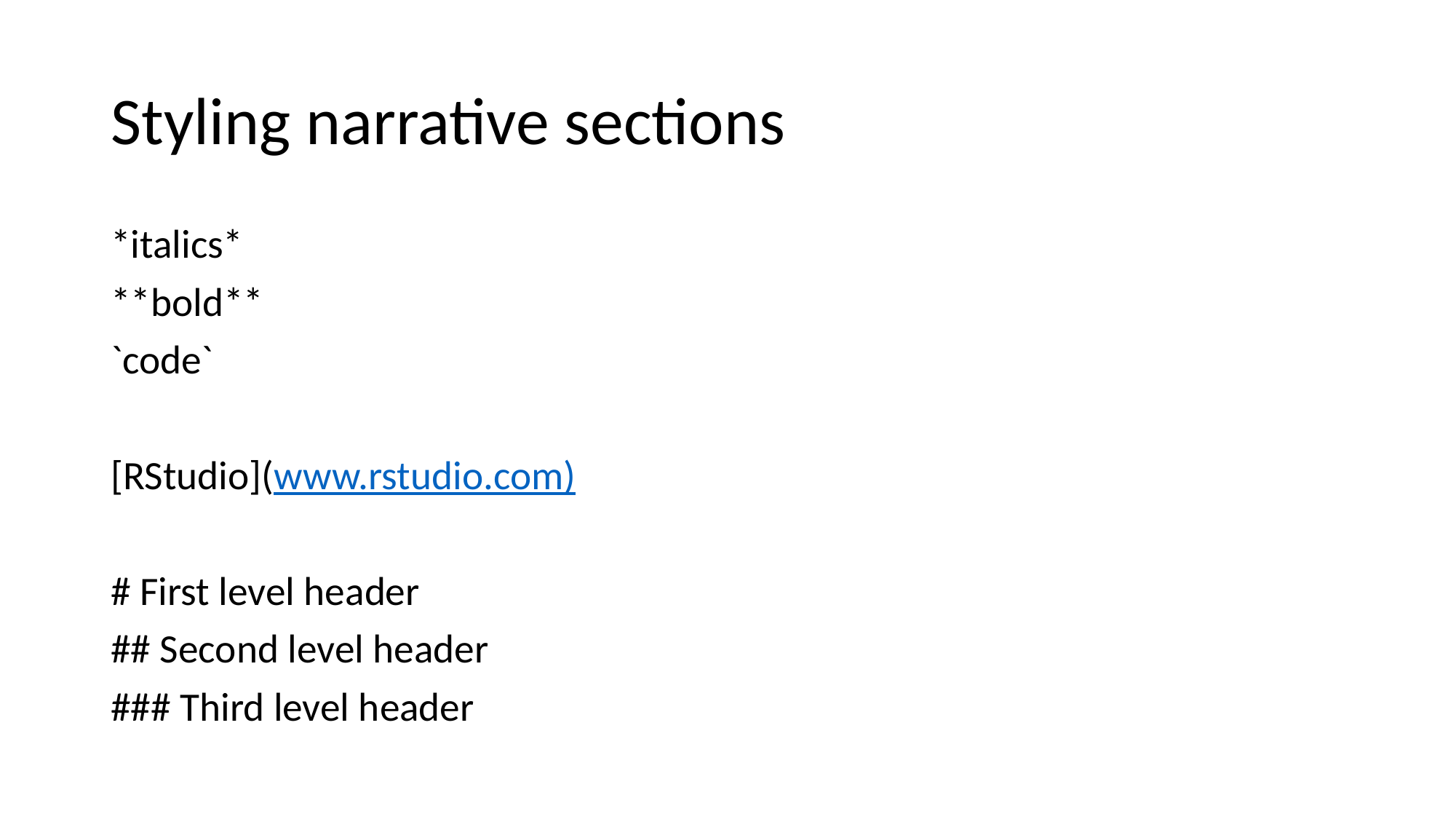

# Styling narrative sections
*italics*
**bold**
`code`

[RStudio](www.rstudio.com)

# First level header
## Second level header
### Third level header